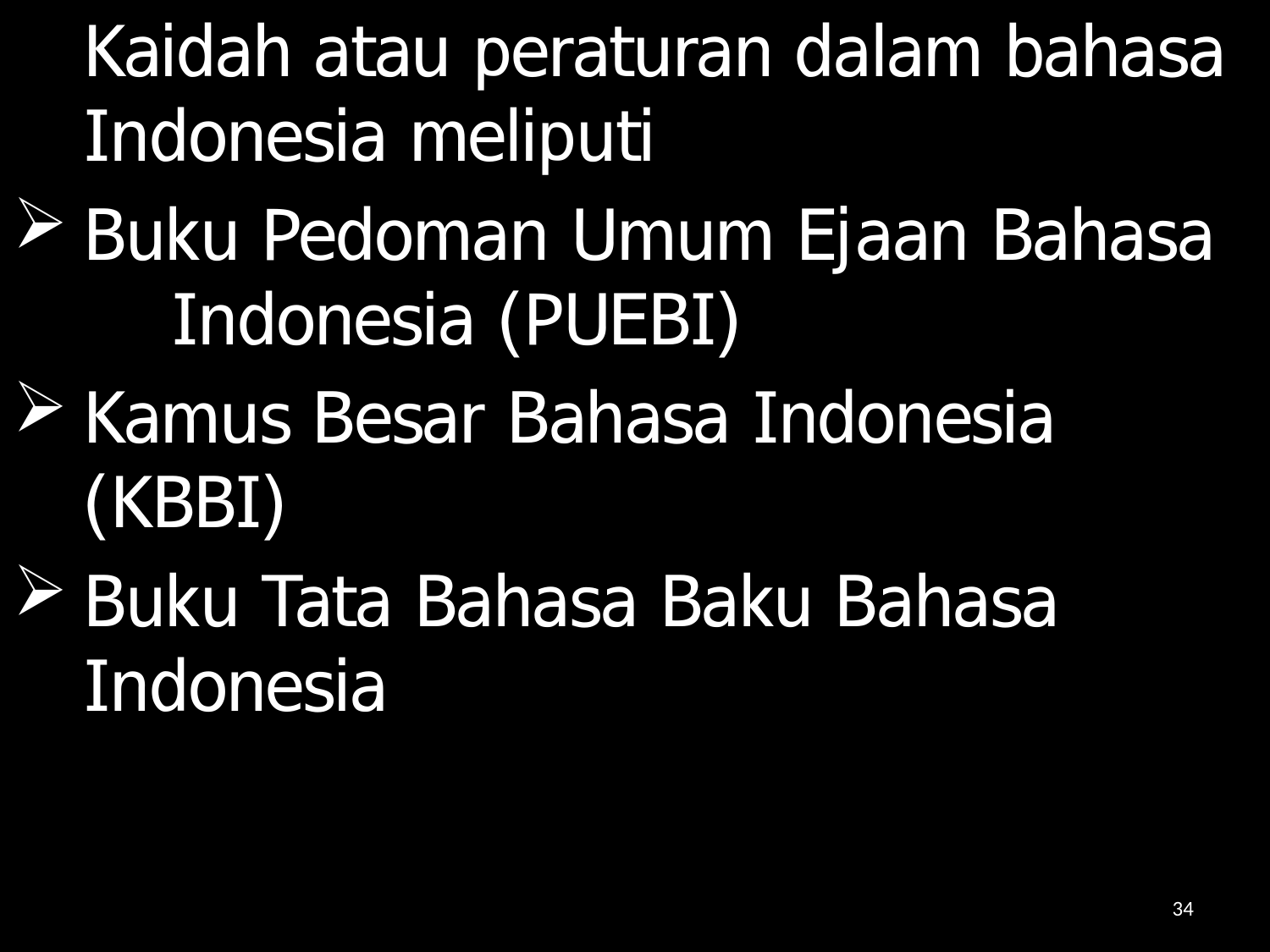

Kaidah atau peraturan dalam bahasa Indonesia meliputi
Buku Pedoman Umum Ejaan Bahasa      Indonesia (PUEBI)
Kamus Besar Bahasa Indonesia (KBBI)
Buku Tata Bahasa Baku Bahasa Indonesia
34